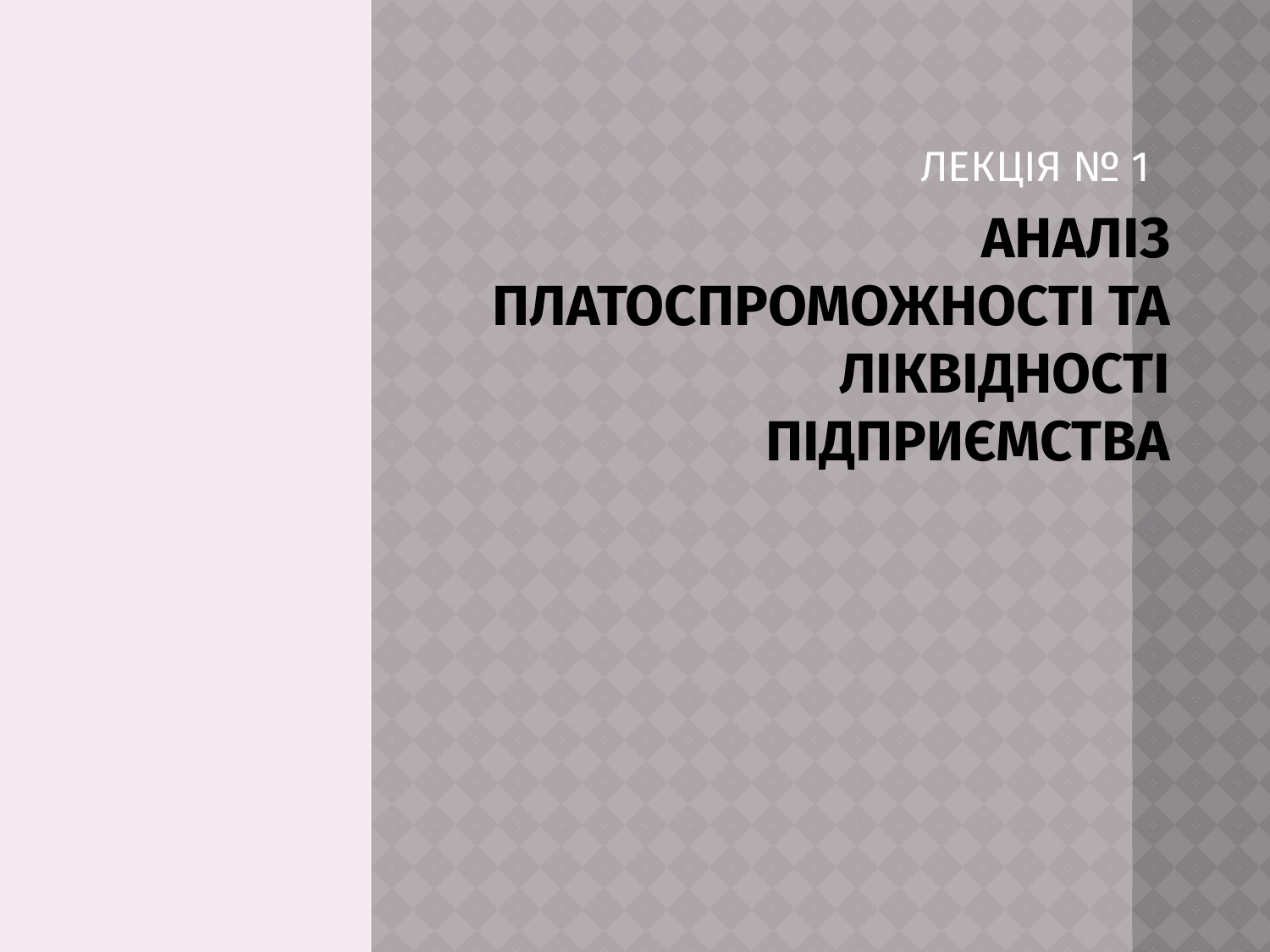

# АНАЛІЗ ПЛАТОСПРОМОЖНОСТІ ТА ЛІКВІДНОСТІ ПІДПРИЄМСТВА
ЛЕКЦІЯ № 1